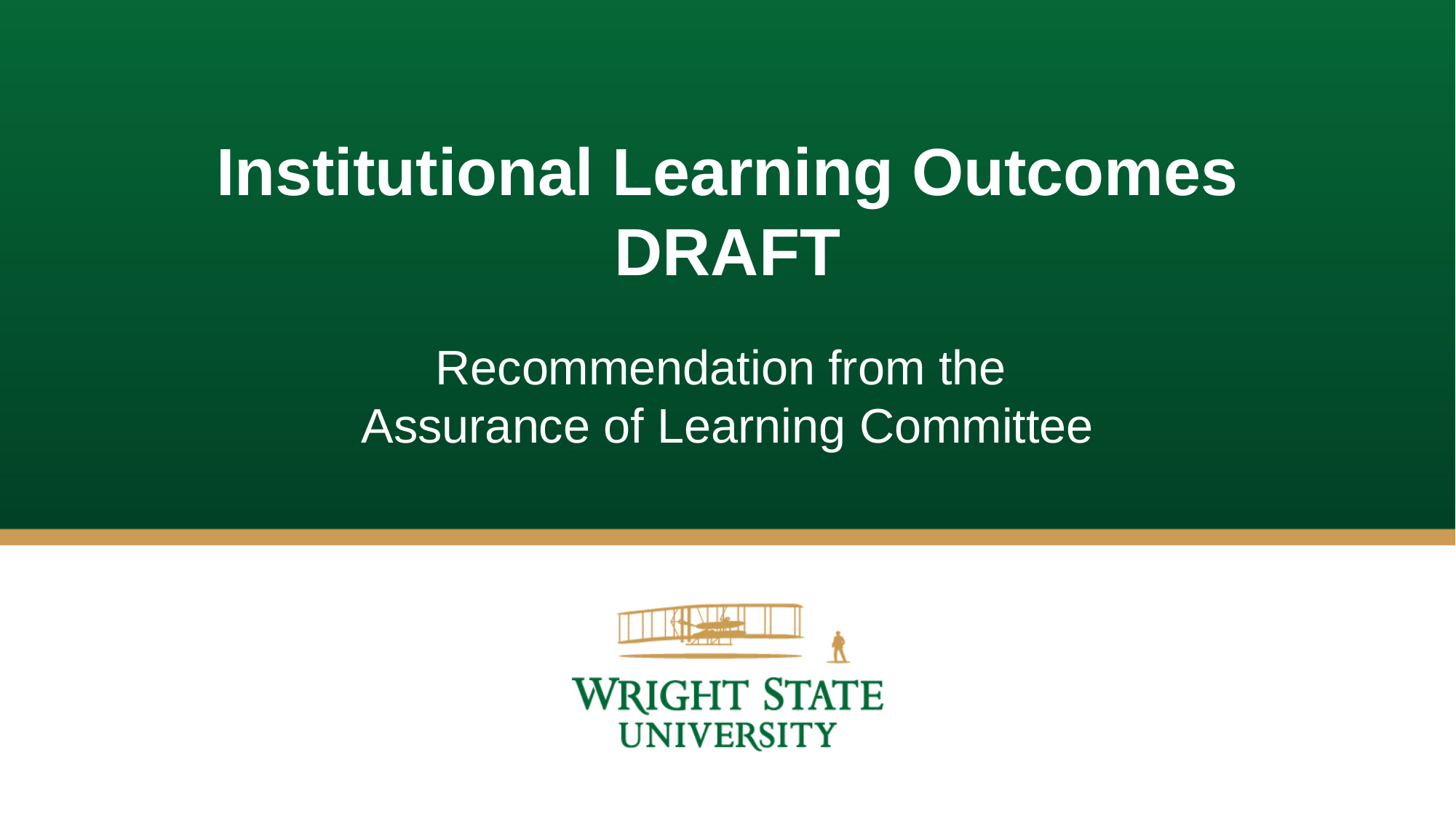

# Institutional Learning Outcomes DRAFT
Recommendation from the
Assurance of Learning Committee